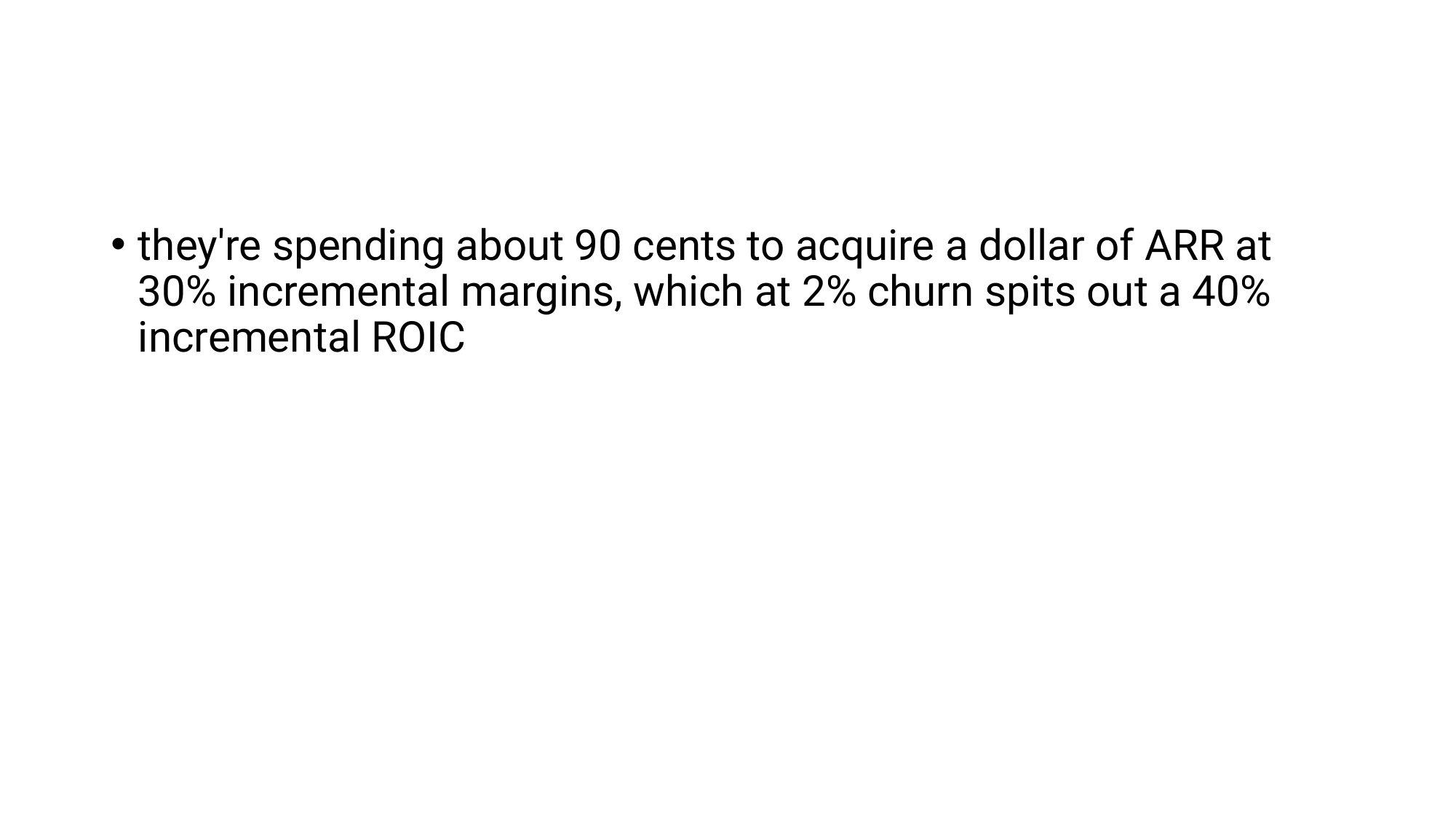

#
they're spending about 90 cents to acquire a dollar of ARR at 30% incremental margins, which at 2% churn spits out a 40% incremental ROIC